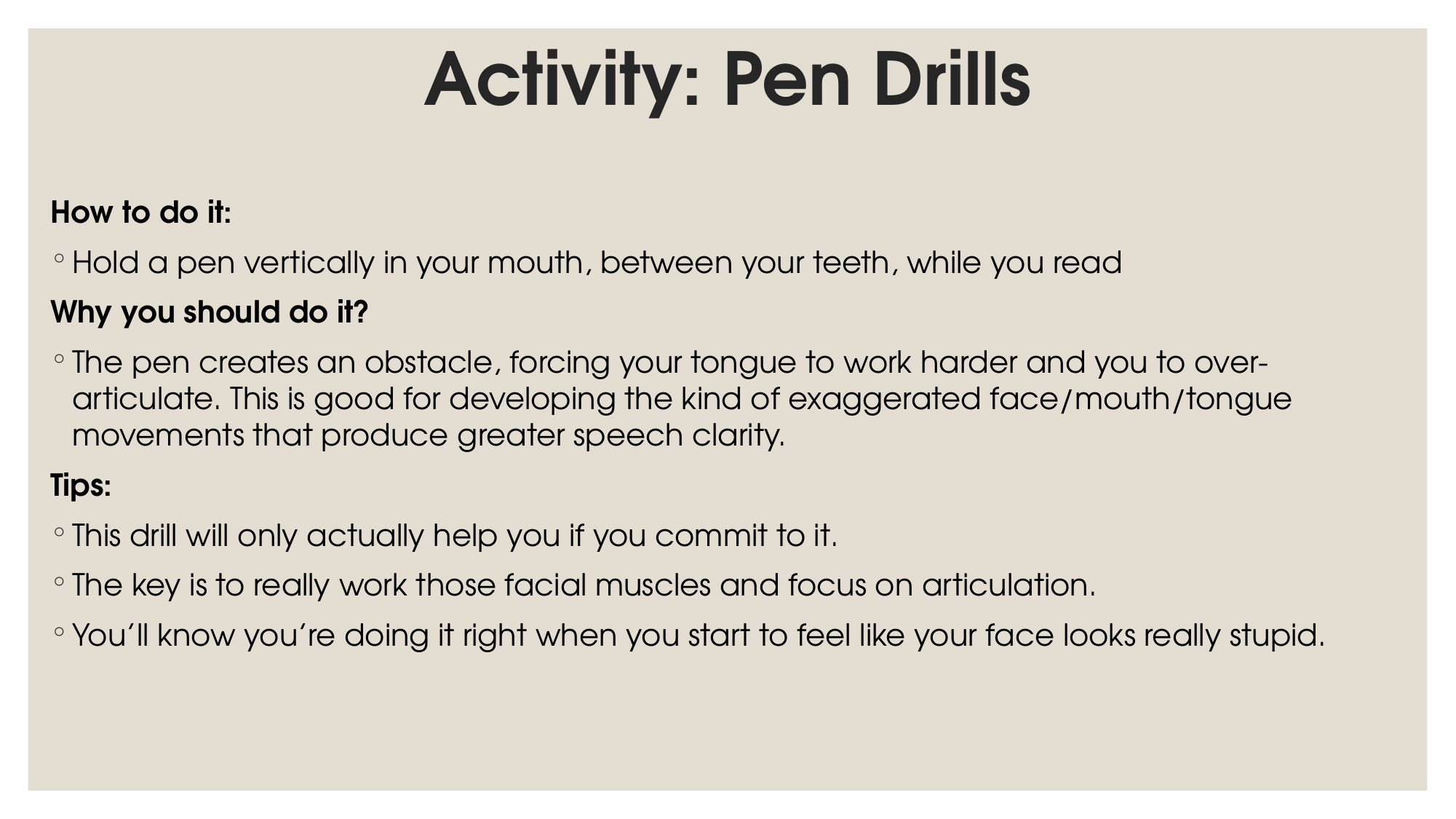

# Activity: Pen Drills
How to do it:
Hold a pen vertically in your mouth, between your teeth, while you read
Why you should do it?
The pen creates an obstacle, forcing your tongue to work harder and you to over-articulate. This is good for developing the kind of exaggerated face/mouth/tongue movements that produce greater speech clarity.
Tips:
This drill will only actually help you if you commit to it.
The key is to really work those facial muscles and focus on articulation.
You’ll know you’re doing it right when you start to feel like your face looks really stupid.